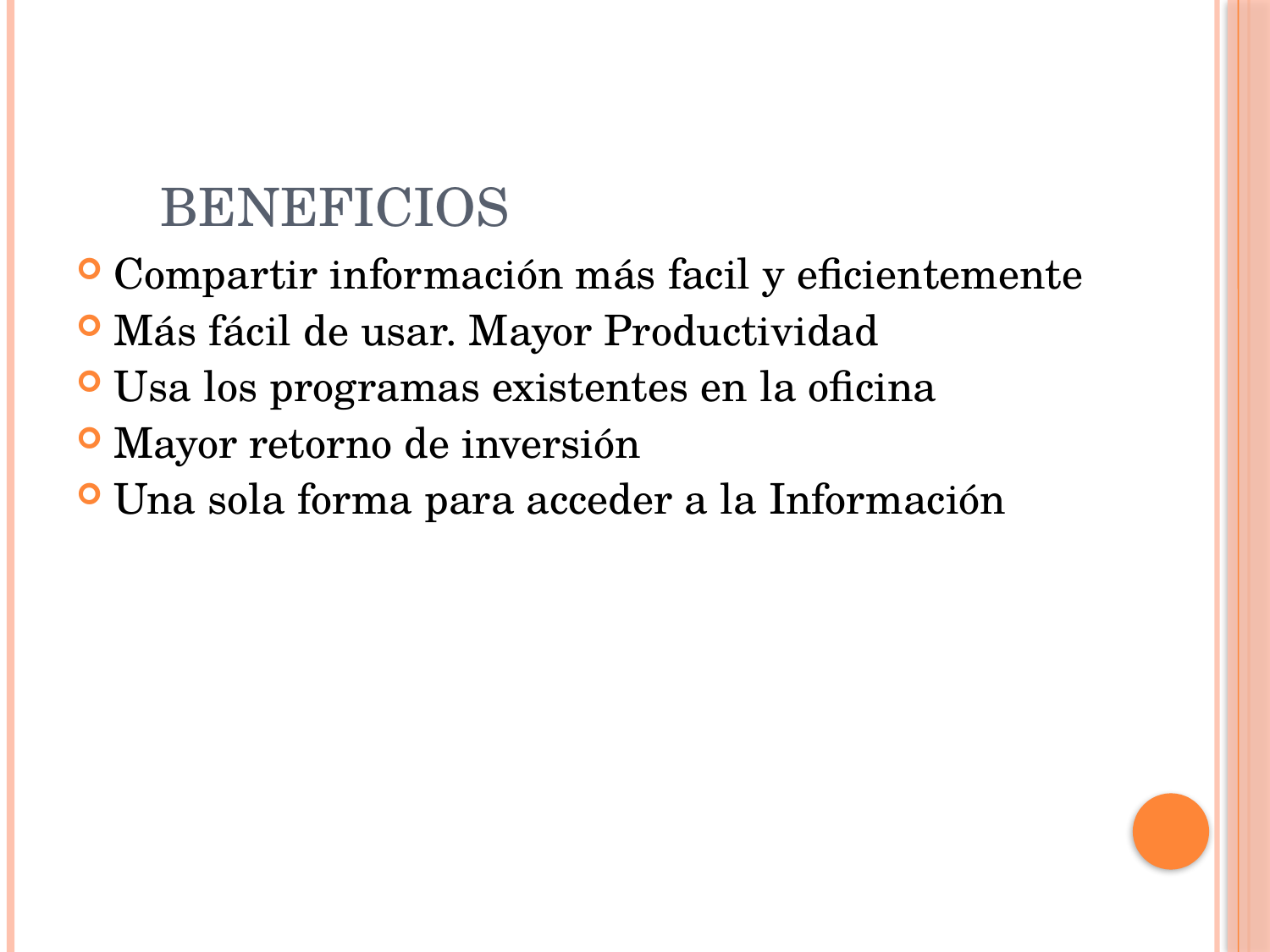

# Beneficios
Compartir información más facil y eficientemente
Más fácil de usar. Mayor Productividad
Usa los programas existentes en la oficina
Mayor retorno de inversión
Una sola forma para acceder a la Información